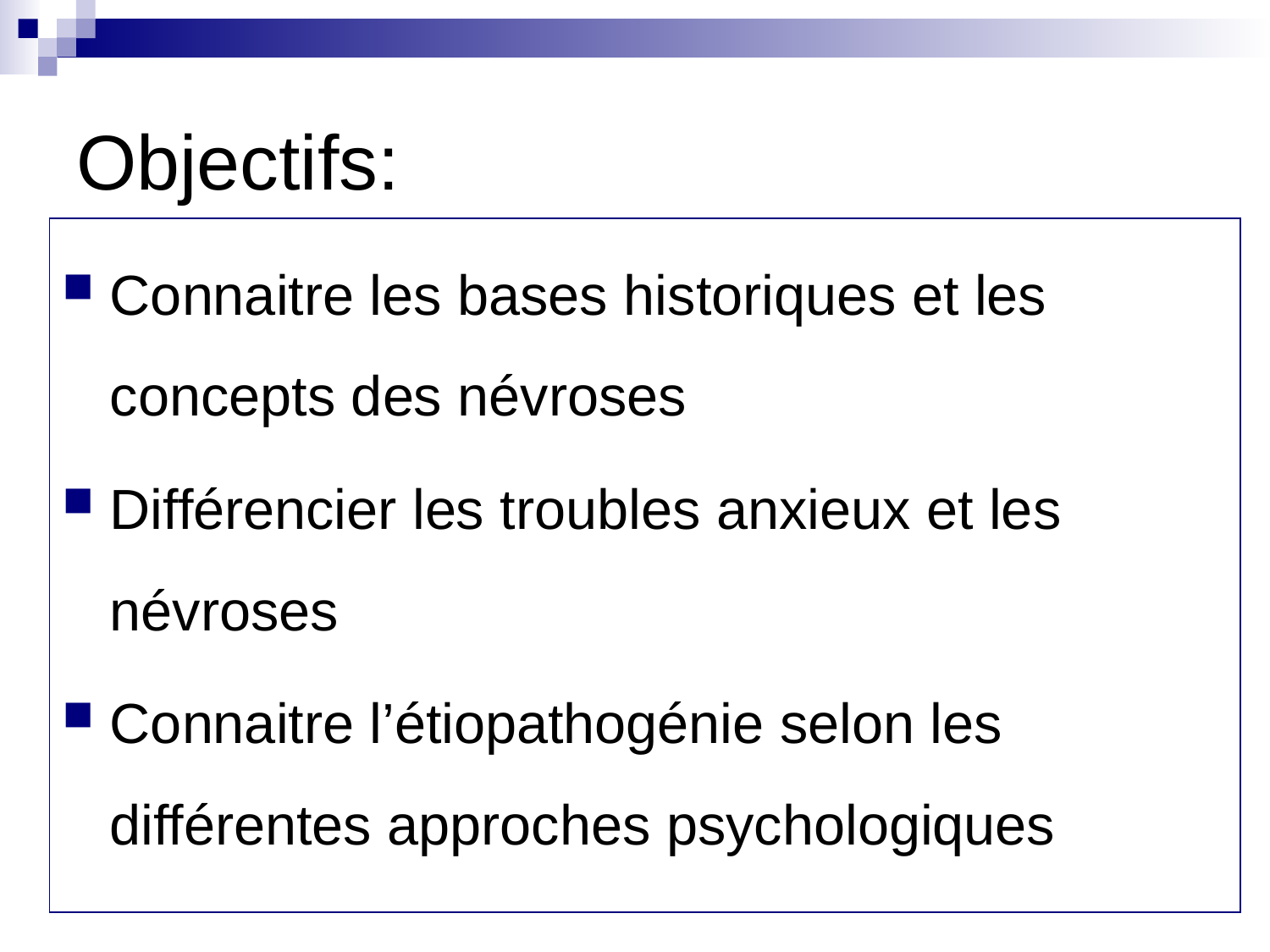

# Objectifs:
Connaitre les bases historiques et les concepts des névroses
Différencier les troubles anxieux et les névroses
Connaitre l’étiopathogénie selon les différentes approches psychologiques